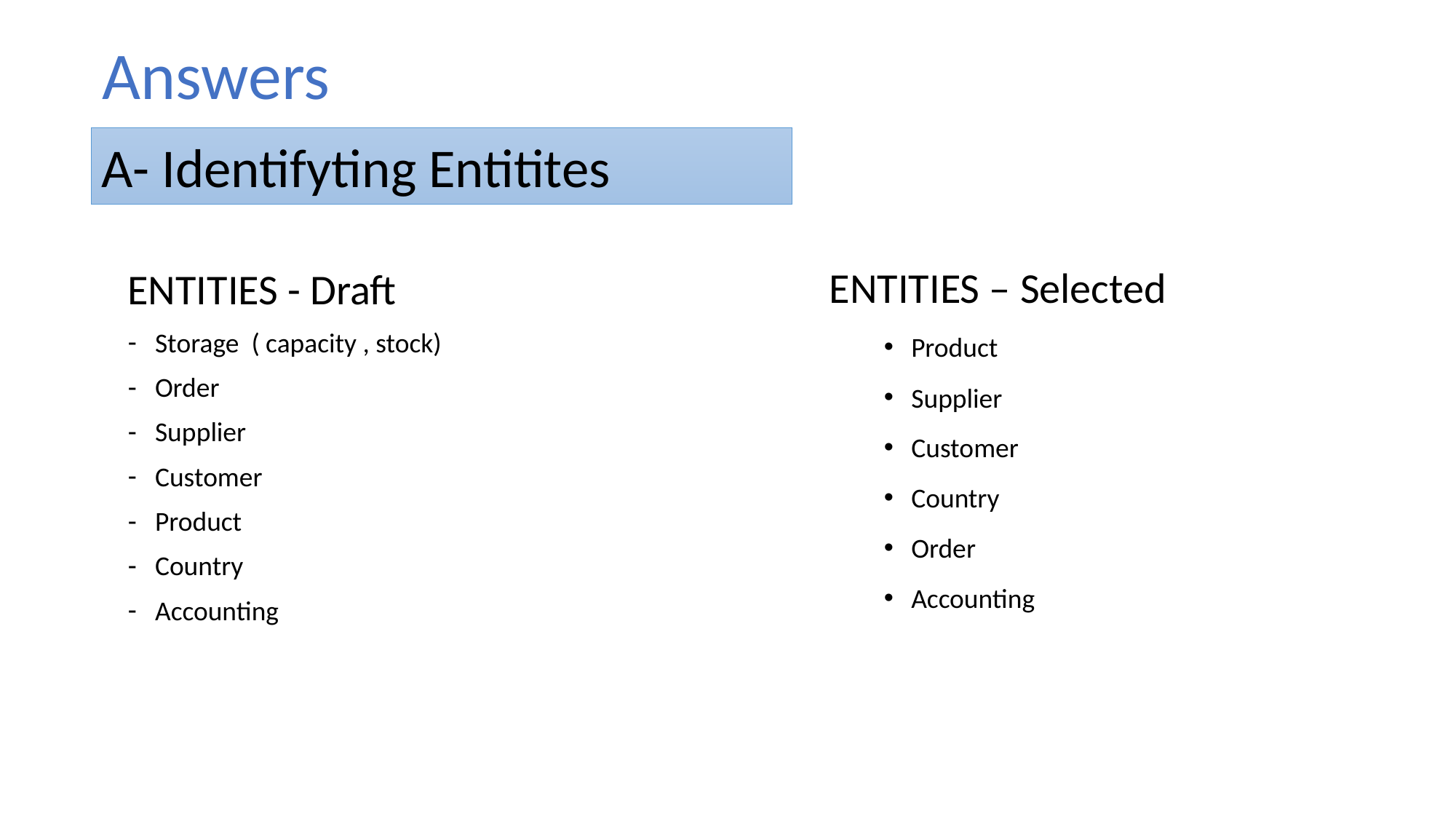

# Answers
A- Identifyting Entitites
ENTITIES – Selected
Product
Supplier
Customer
Country
Order
Accounting

ENTITIES - Draft
Storage  ( capacity , stock)
Order
Supplier
Customer
Product
Country
Accounting